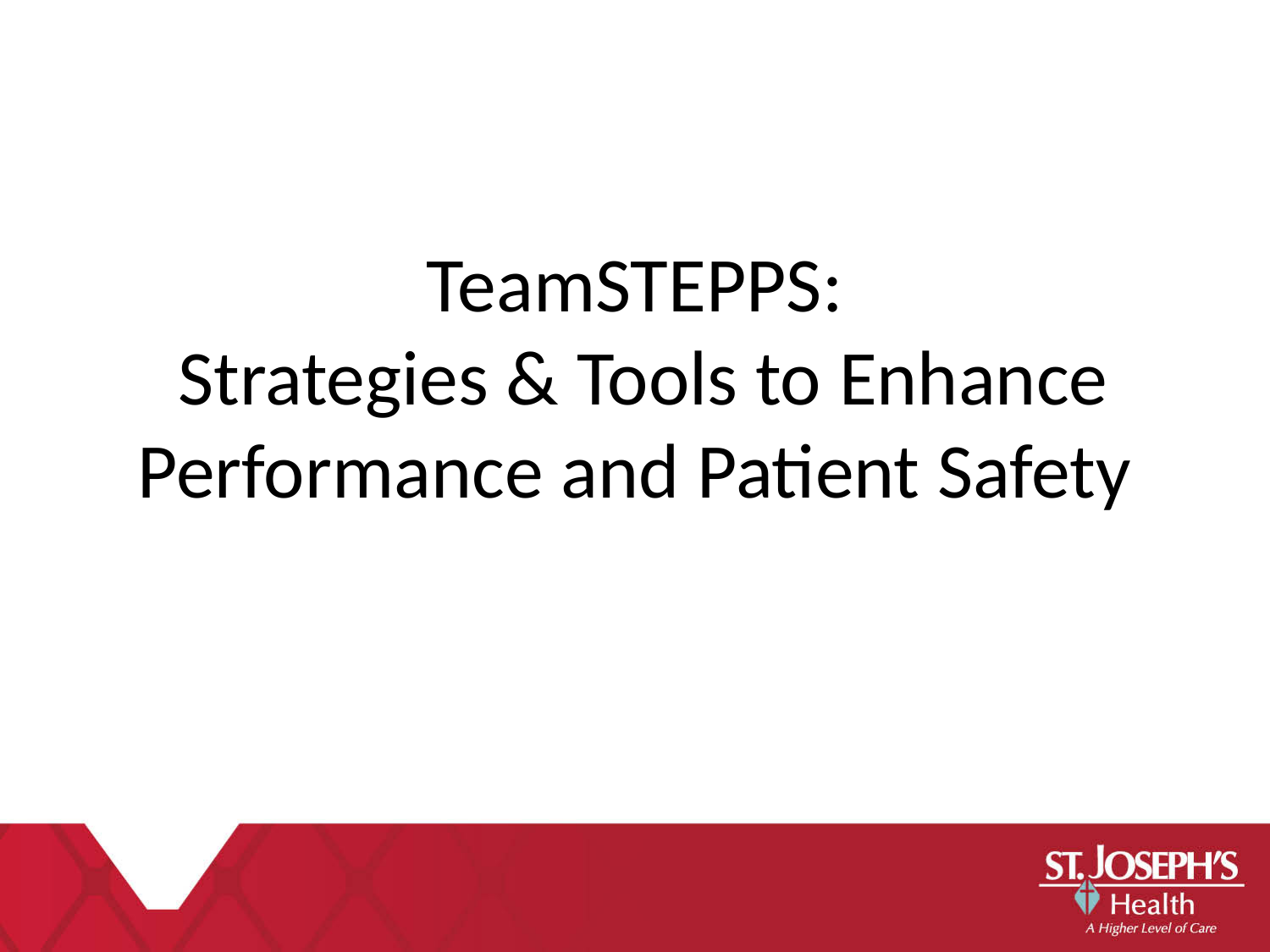

TeamSTEPPS:
 Strategies & Tools to Enhance Performance and Patient Safety